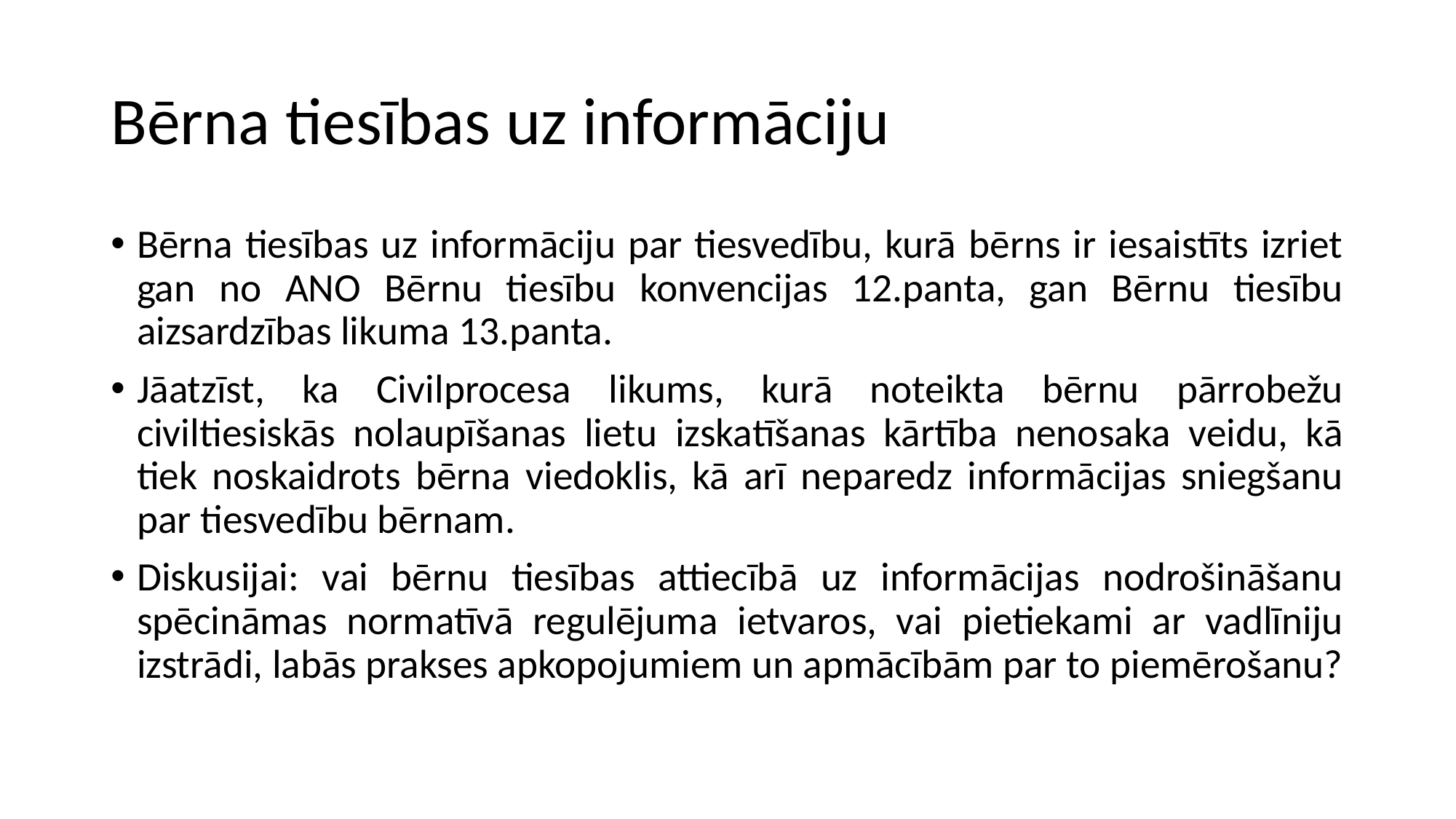

# Bērna tiesības uz informāciju
Bērna tiesības uz informāciju par tiesvedību, kurā bērns ir iesaistīts izriet gan no ANO Bērnu tiesību konvencijas 12.panta, gan Bērnu tiesību aizsardzības likuma 13.panta.
Jāatzīst, ka Civilprocesa likums, kurā noteikta bērnu pārrobežu civiltiesiskās nolaupīšanas lietu izskatīšanas kārtība nenosaka veidu, kā tiek noskaidrots bērna viedoklis, kā arī neparedz informācijas sniegšanu par tiesvedību bērnam.
Diskusijai: vai bērnu tiesības attiecībā uz informācijas nodrošināšanu spēcināmas normatīvā regulējuma ietvaros, vai pietiekami ar vadlīniju izstrādi, labās prakses apkopojumiem un apmācībām par to piemērošanu?